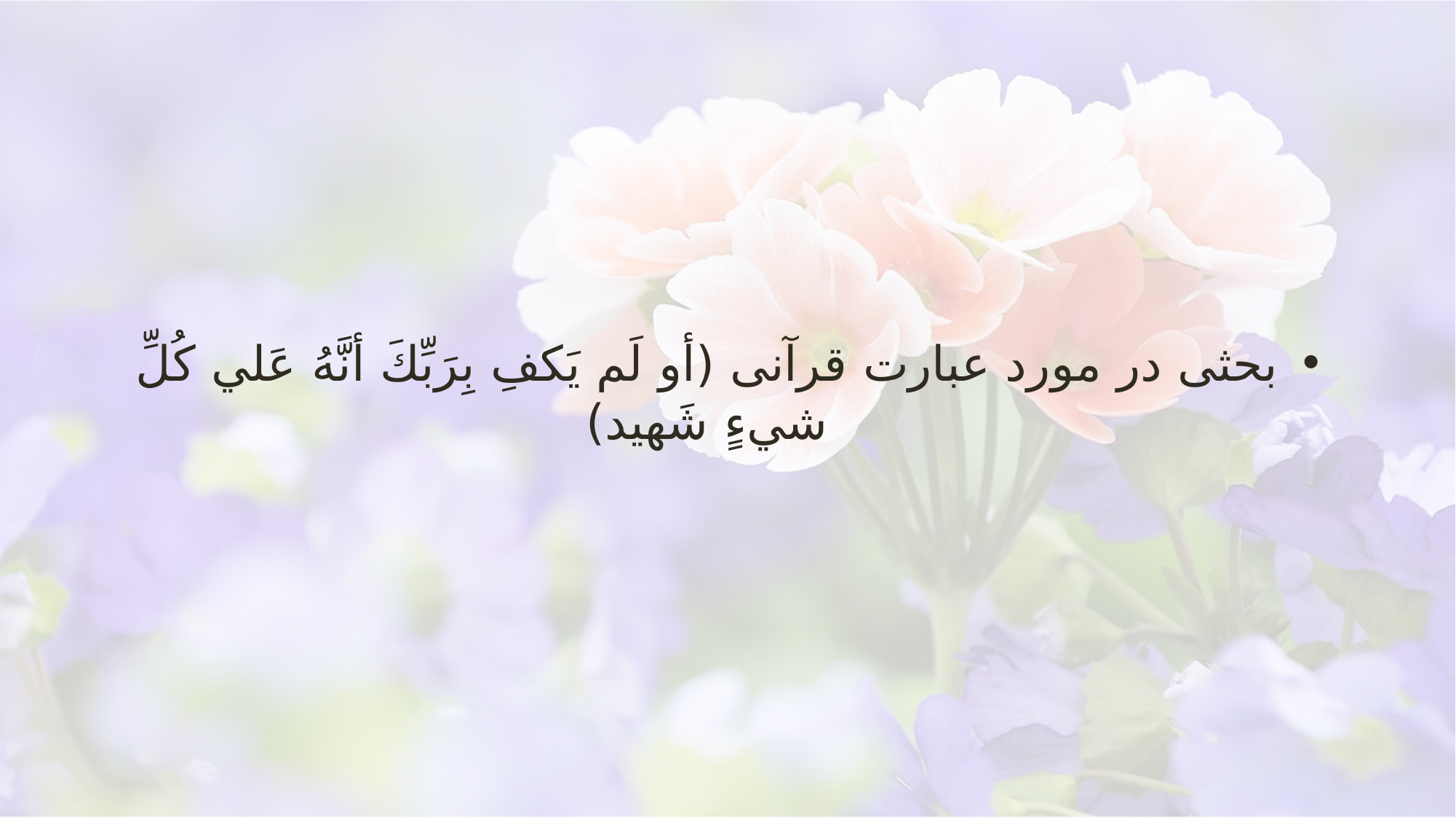

#

بحثی در مورد عبارت قرآنی (أو لَم يَكفِ بِرَبِّكَ أنَّهُ عَلي كُلِّ شي‏ءٍ شَهيد)
تفسیر جامعه الزهرا قم/93